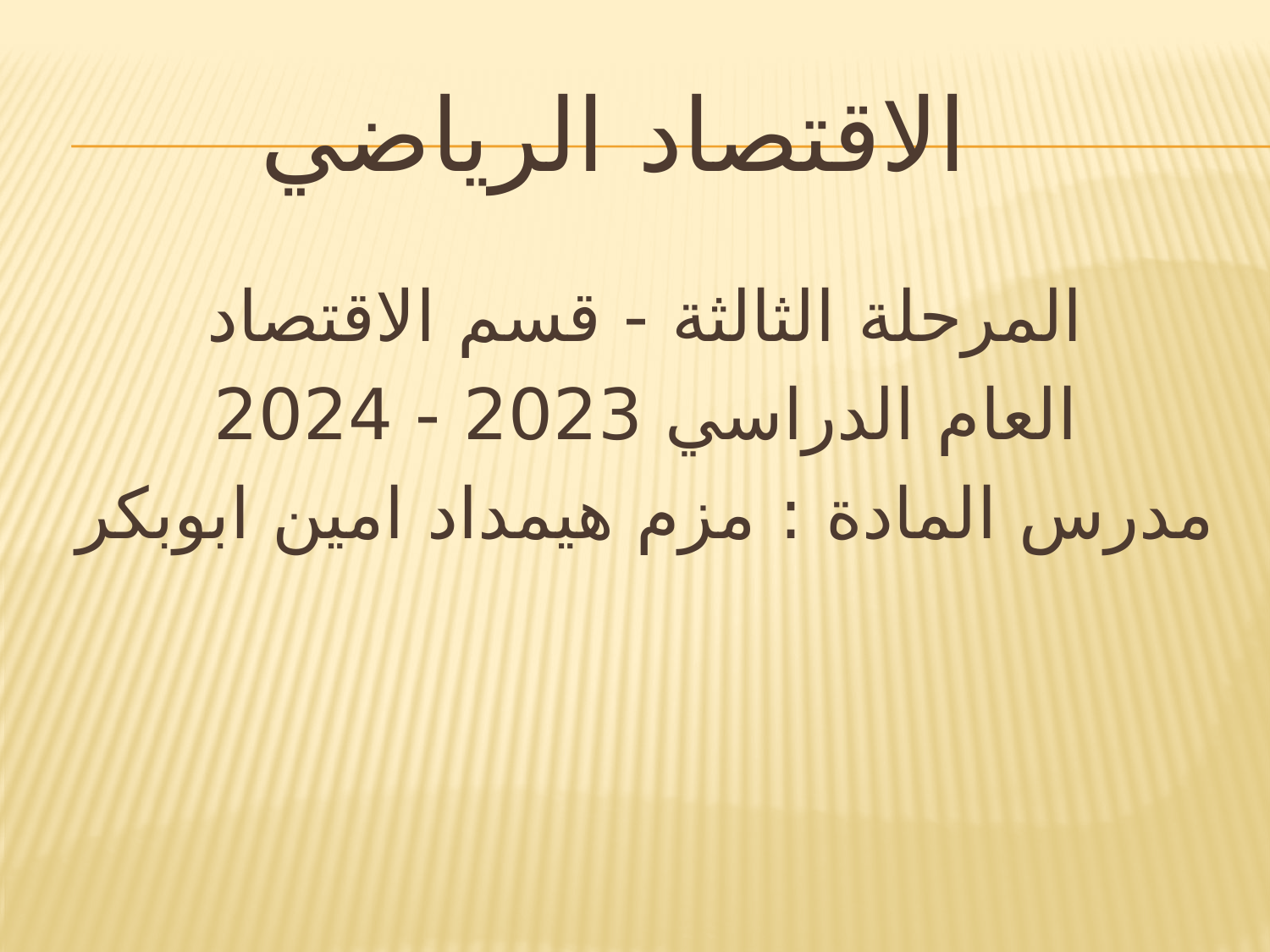

# الاقتصاد الرياضي
المرحلة الثالثة - قسم الاقتصاد
العام الدراسي 2023 - 2024
مدرس المادة : مزم هيمداد امين ابوبكر